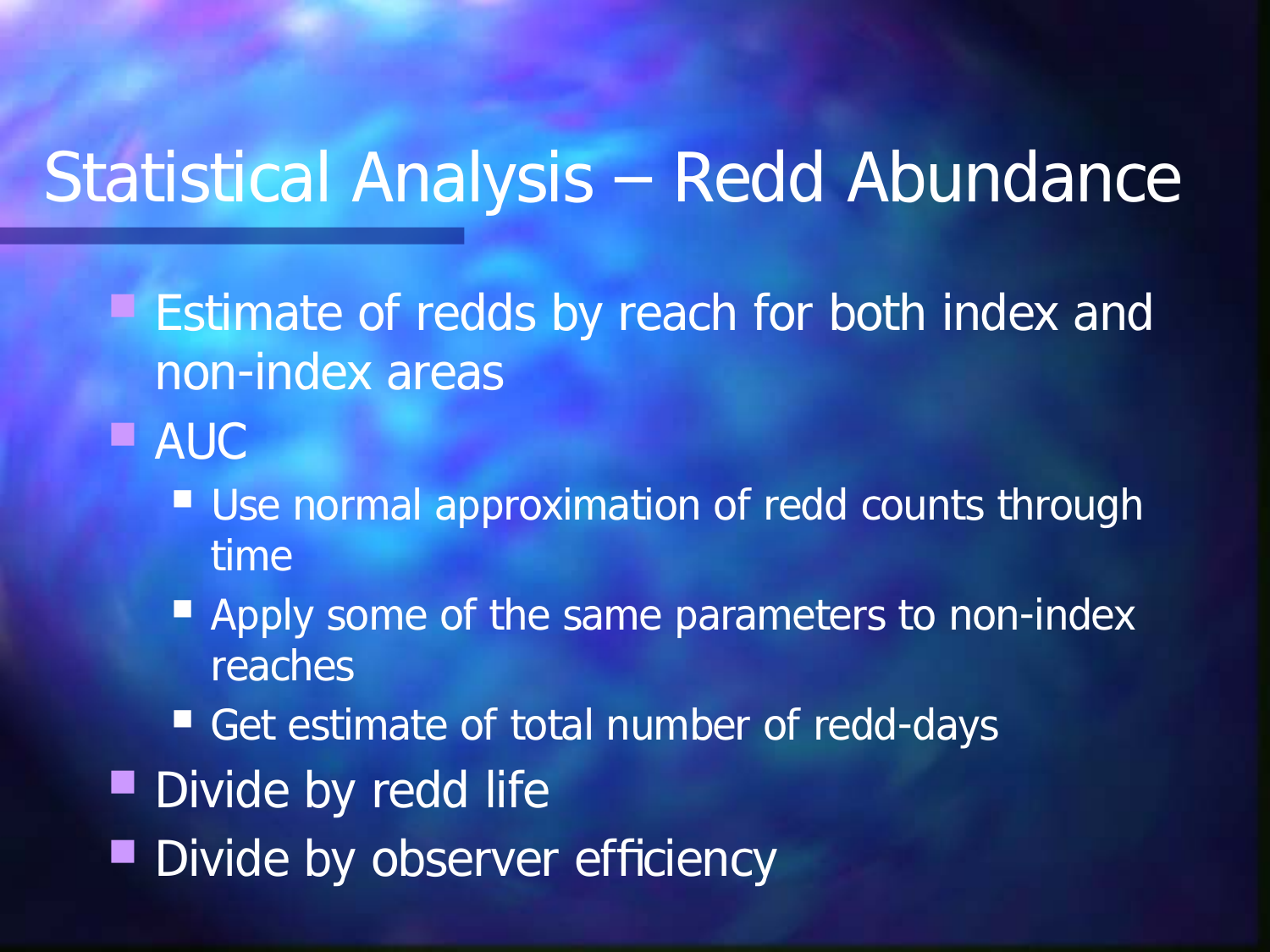

# Statistical Analysis – Redd Abundance
Estimate of redds by reach for both index and non-index areas
AUC
Use normal approximation of redd counts through time
Apply some of the same parameters to non-index reaches
Get estimate of total number of redd-days
Divide by redd life
Divide by observer efficiency